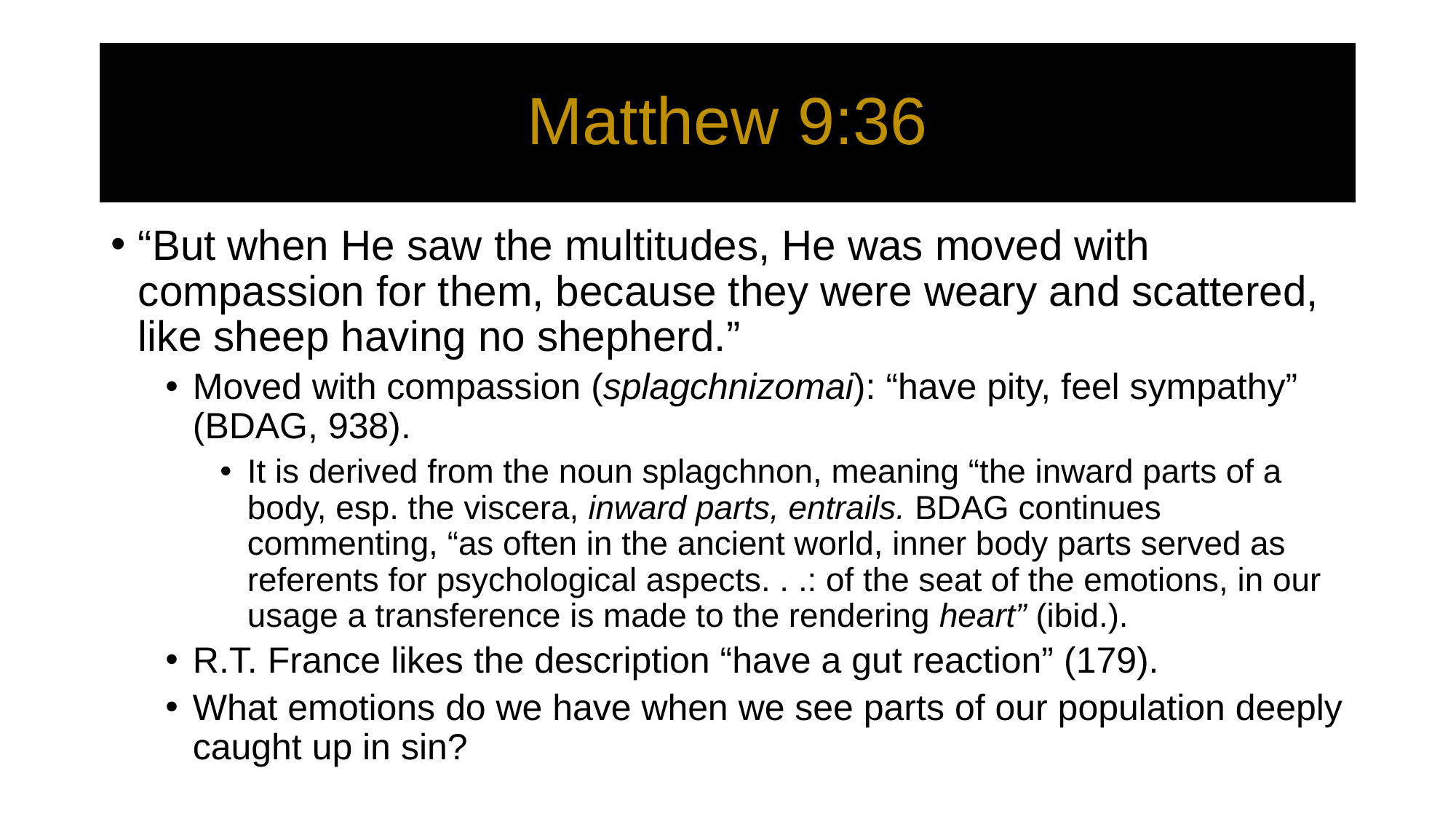

# Matthew 9:36
“But when He saw the multitudes, He was moved with compassion for them, because they were weary and scattered, like sheep having no shepherd.”
Moved with compassion (splagchnizomai): “have pity, feel sympathy” (BDAG, 938).
It is derived from the noun splagchnon, meaning “the inward parts of a body, esp. the viscera, inward parts, entrails. BDAG continues commenting, “as often in the ancient world, inner body parts served as referents for psychological aspects. . .: of the seat of the emotions, in our usage a transference is made to the rendering heart” (ibid.).
R.T. France likes the description “have a gut reaction” (179).
What emotions do we have when we see parts of our population deeply caught up in sin?